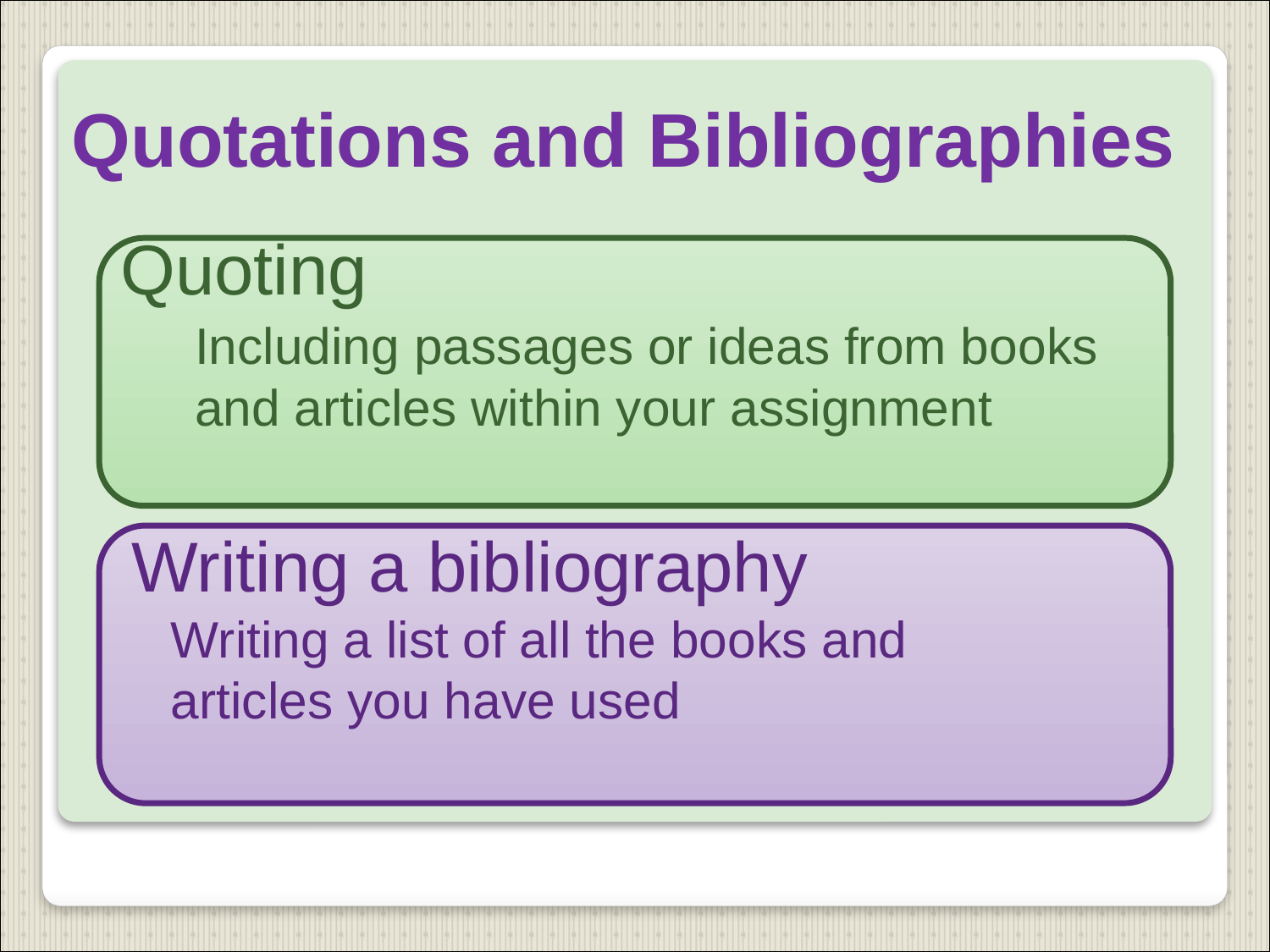

# Quotations and Bibliographies
Quoting
	Including passages or ideas from books and articles within your assignment

Writing a bibliography
Writing a list of all the books and
articles you have used